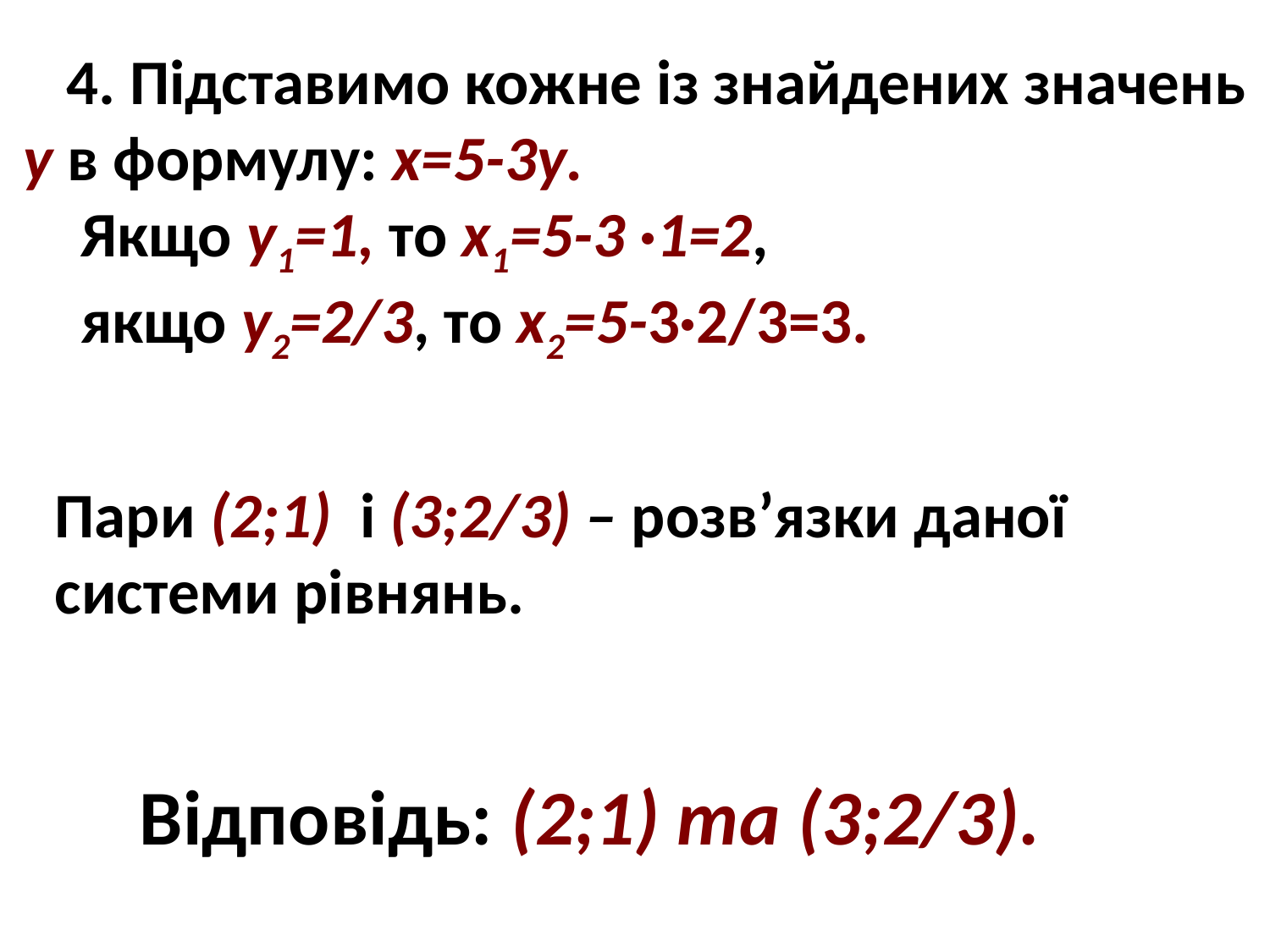

4. Підставимо кожне із знайдених значень y в формулу: x=5-3y.
    Якщо у1=1, то х1=5-3 ·1=2,
    якщо y2=2/3, то x2=5-3·2/3=3.

Пари (2;1)  і (3;2/3) – розв’язки даної системи рівнянь.
Відповідь: (2;1) та (3;2/3).